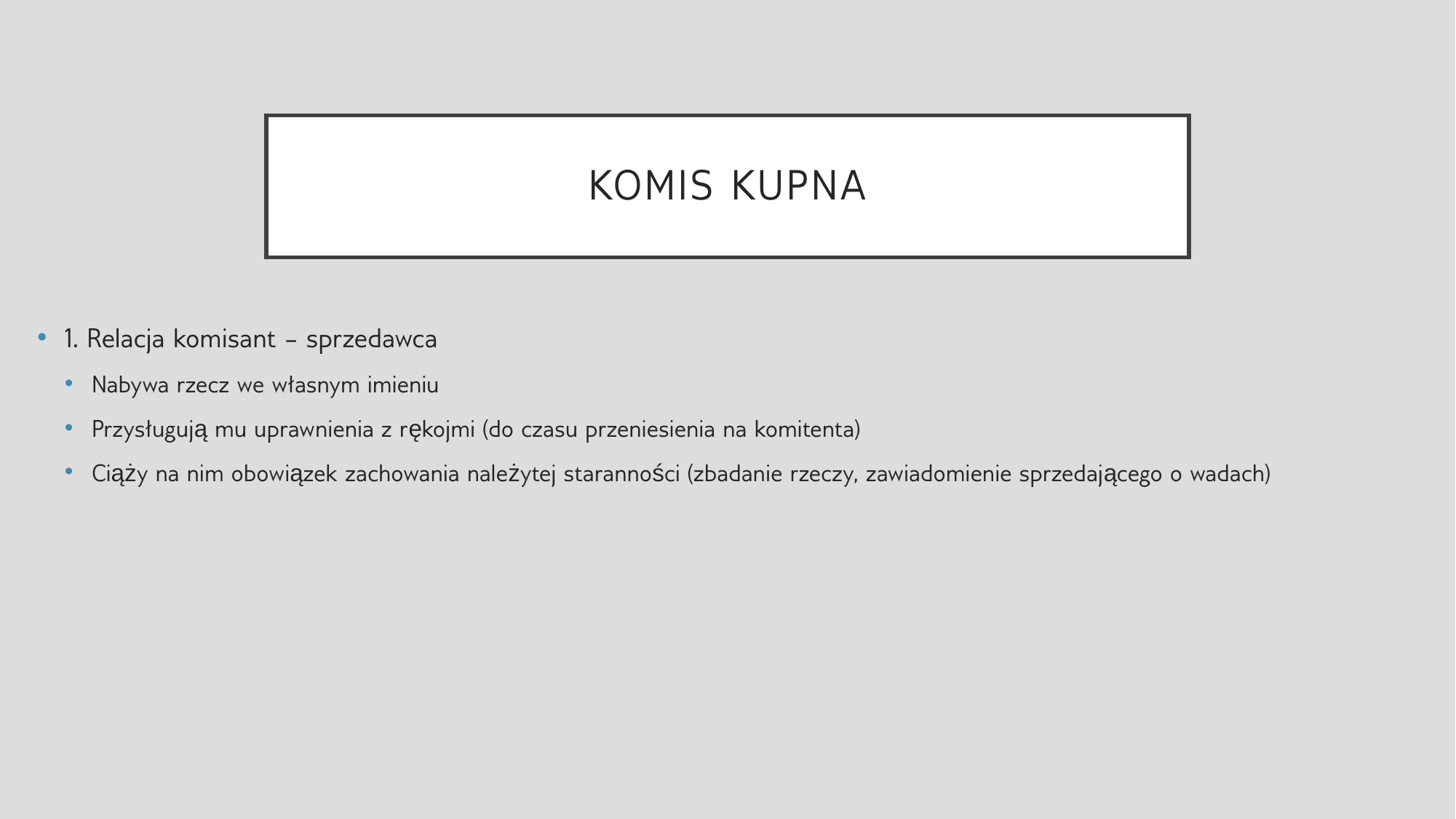

# Komis kupNa
1. Relacja komisant – sprzedawca
Nabywa rzecz we własnym imieniu
Przysługują mu uprawnienia z rękojmi (do czasu przeniesienia na komitenta)
Ciąży na nim obowiązek zachowania należytej staranności (zbadanie rzeczy, zawiadomienie sprzedającego o wadach)